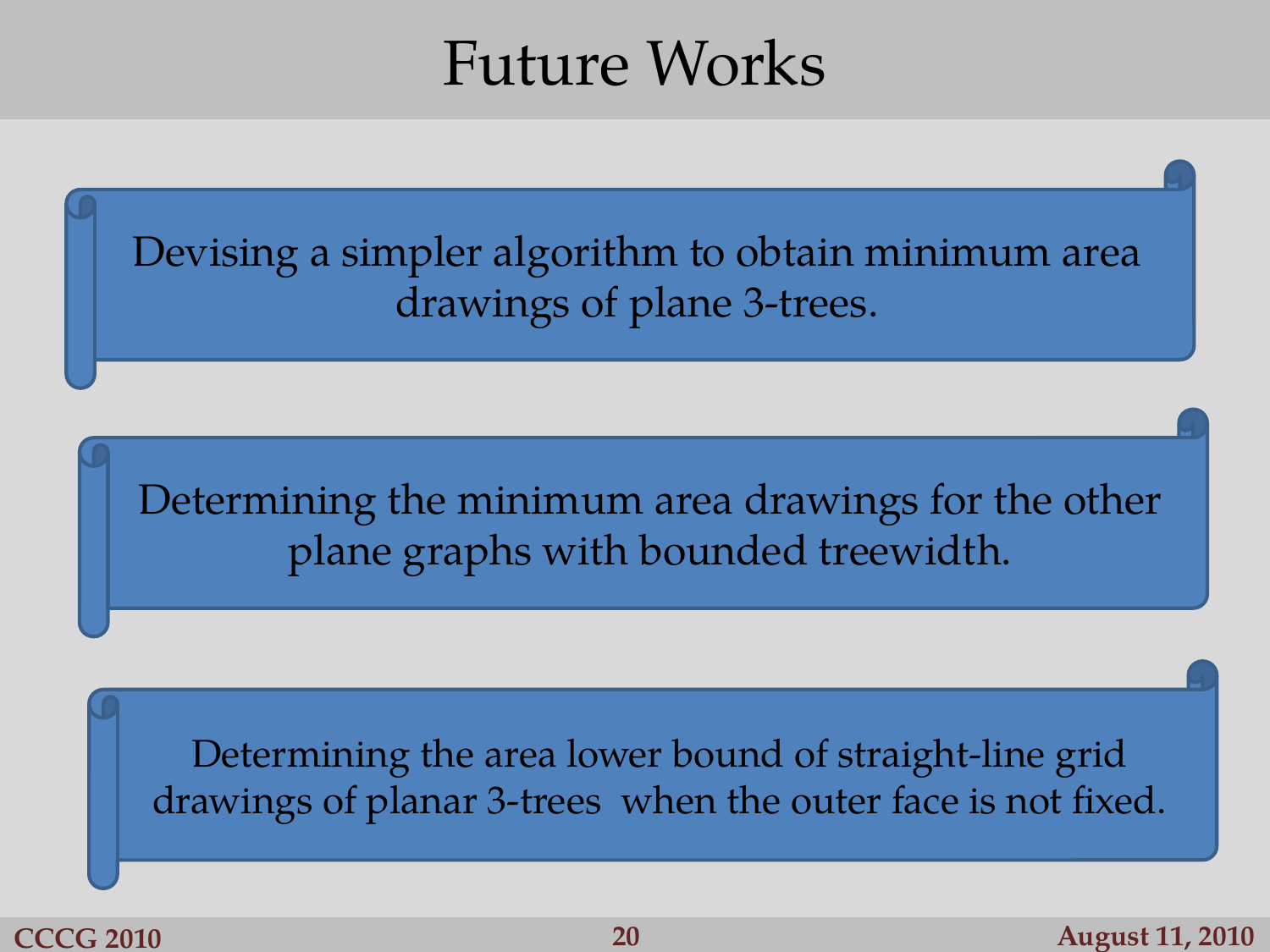

# Future Works
Devising a simpler algorithm to obtain minimum area drawings of plane 3-trees.
Determining the minimum area drawings for the other plane graphs with bounded treewidth.
Determining the area lower bound of straight-line grid drawings of planar 3-trees  when the outer face is not fixed.
August 11, 2010
CCCG 2010

20